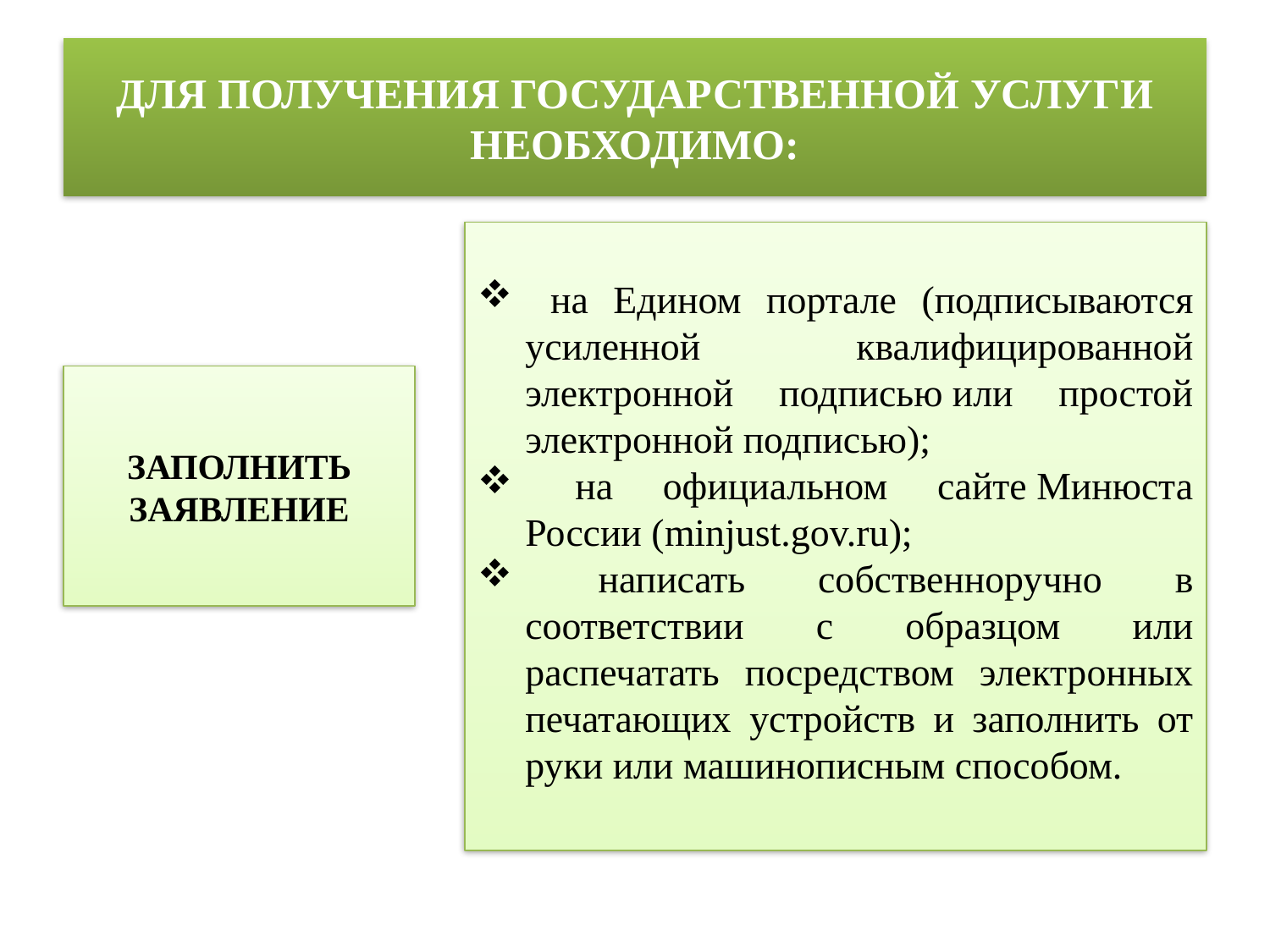

# ДЛЯ ПОЛУЧЕНИЯ ГОСУДАРСТВЕННОЙ УСЛУГИ НЕОБХОДИМО:

 на Едином портале (подписываются усиленной квалифицированной электронной подписью или простой электронной подписью);
 на официальном сайте Минюста России (minjust.gov.ru);
 написать собственноручно в соответствии с образцом или распечатать посредством электронных печатающих устройств и заполнить от руки или машинописным способом.
ЗАПОЛНИТЬ ЗАЯВЛЕНИЕ